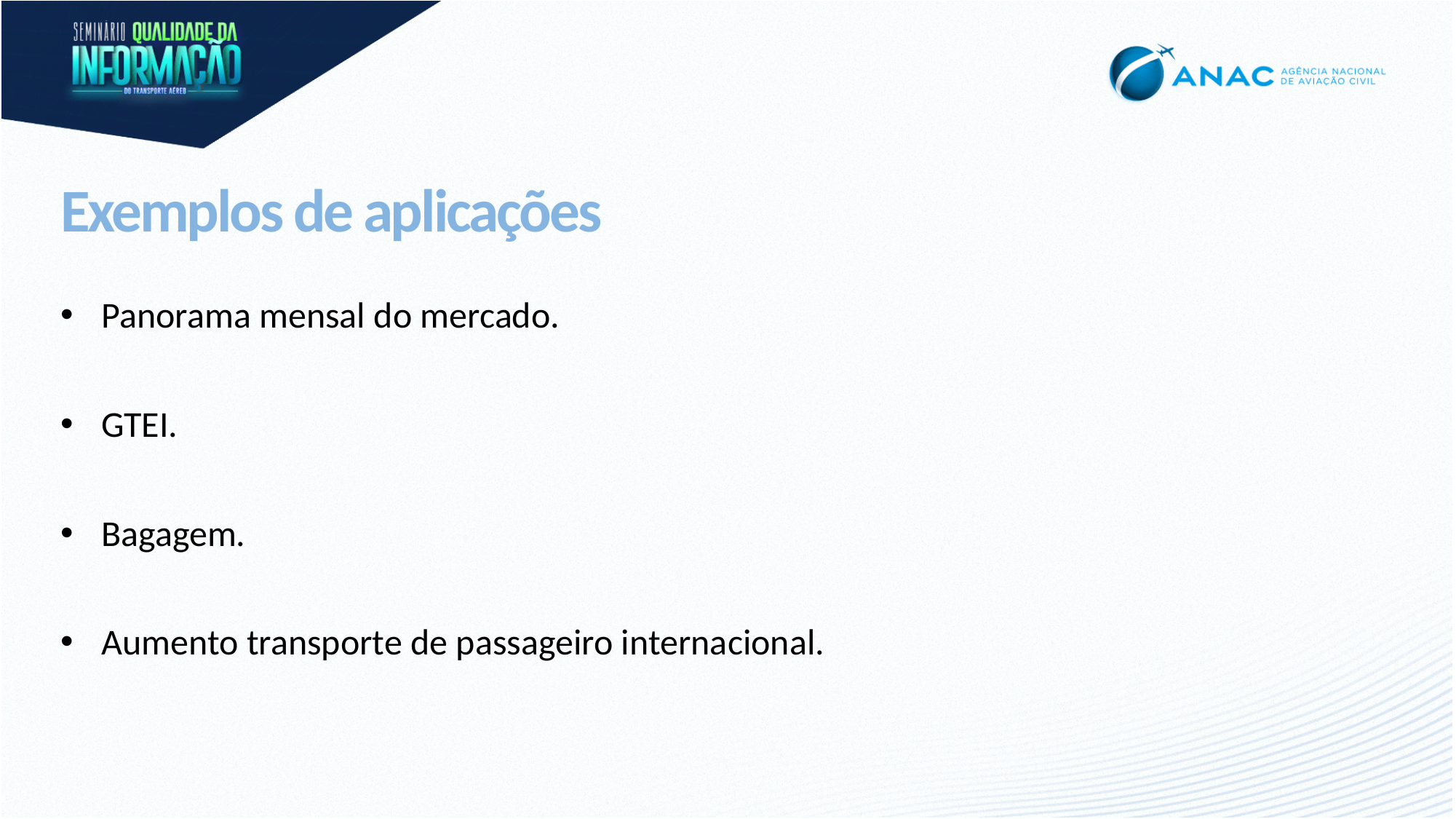

#
Exemplos de aplicações

Panorama mensal do mercado.

GTEI.

Bagagem.

Aumento transporte de passageiro internacional.